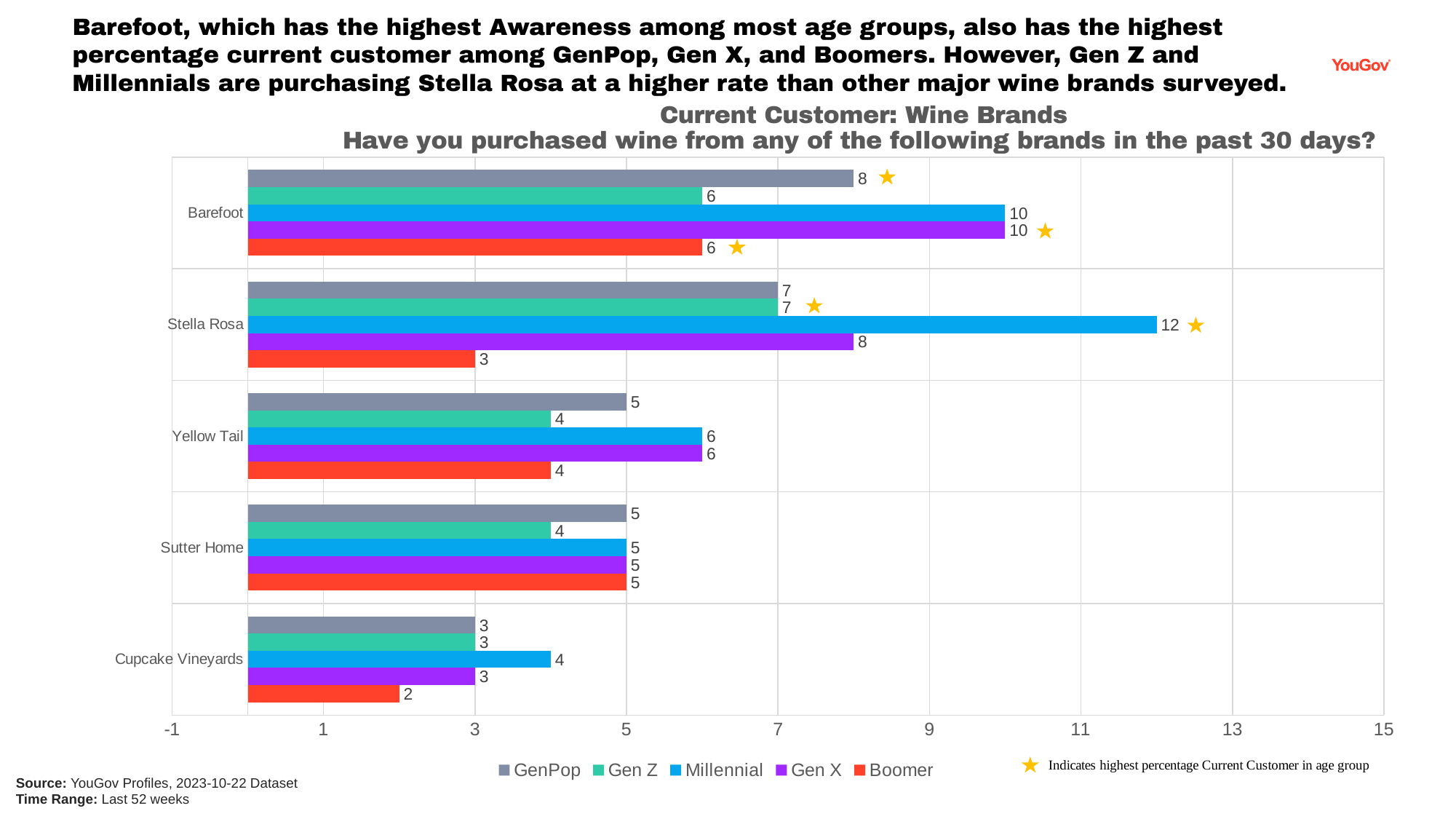

Barefoot, which has the highest Awareness among most age groups, also has the highest percentage current customer among GenPop, Gen X, and Boomers. However, Gen Z and Millennials are purchasing Stella Rosa at a higher rate than other major wine brands surveyed.

### Chart: Current Customer: Wine Brands
Have you purchased wine from any of the following brands in the past 30 days?

| Category | Boomer | Gen X | Millennial | Gen Z | GenPop |
|---|---|---|---|---|---|
| Cupcake Vineyards | 2.0 | 3.0 | 4.0 | 3.0 | 3.0 |
| Sutter Home | 5.0 | 5.0 | 5.0 | 4.0 | 5.0 |
| Yellow Tail | 4.0 | 6.0 | 6.0 | 4.0 | 5.0 |
| Stella Rosa | 3.0 | 8.0 | 12.0 | 7.0 | 7.0 |
| Barefoot | 6.0 | 10.0 | 10.0 | 6.0 | 8.0 |

Source: YouGov Profiles, 2023-10-22 Dataset
Time Range: Last 52 weeks
31 October 2023